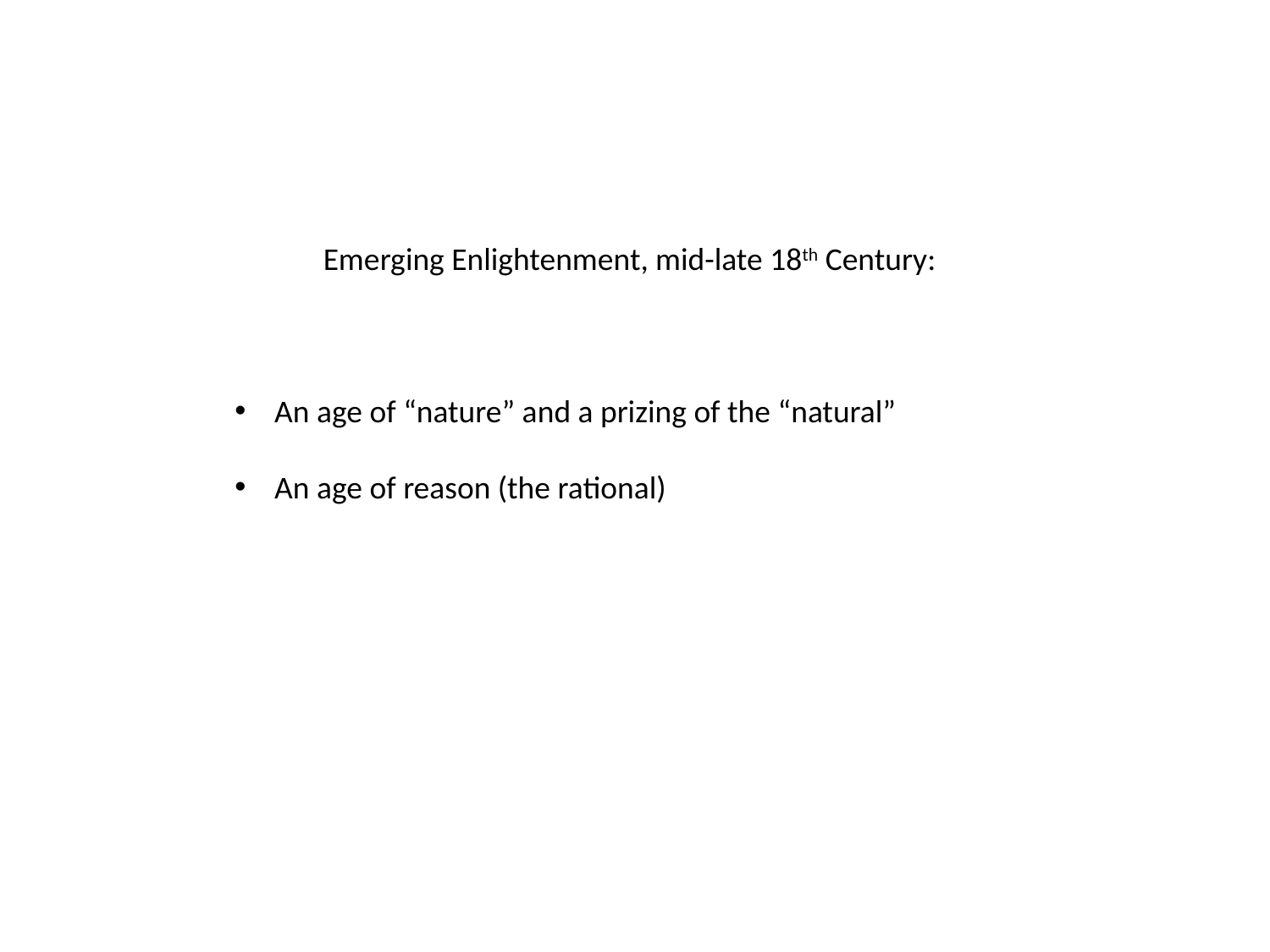

Emerging Enlightenment, mid-late 18th Century:

An age of “nature” and a prizing of the “natural”

An age of reason (the rational)